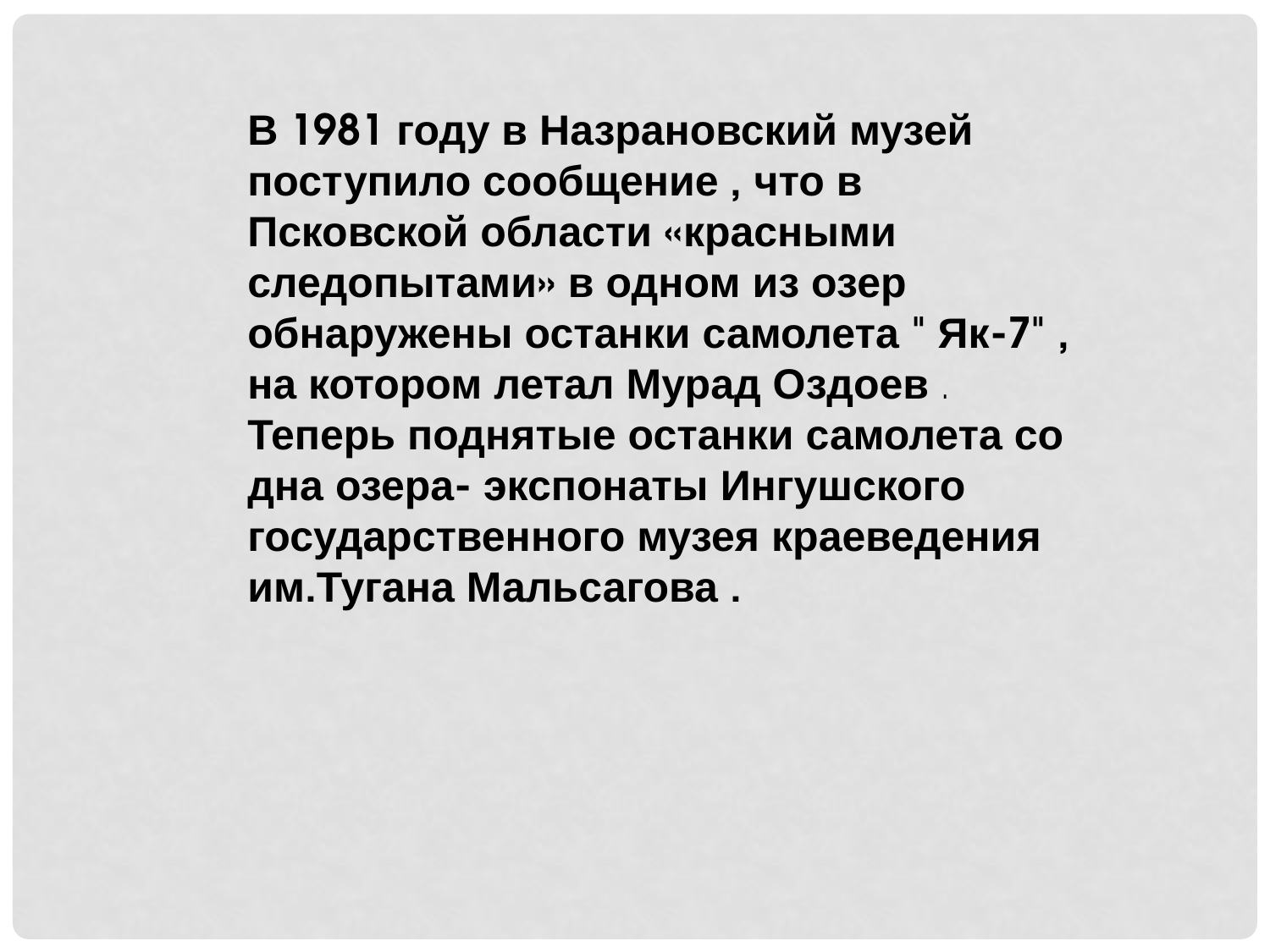

В 1981 году в Назрановский музей поступило сообщение , что в Псковской области «красными следопытами» в одном из озер обнаружены останки самолета " Як-7" , на котором летал Мурад Оздоев . Теперь поднятые останки самолета со дна озера- экспонаты Ингушского государственного музея краеведения им.Тугана Мальсагова .